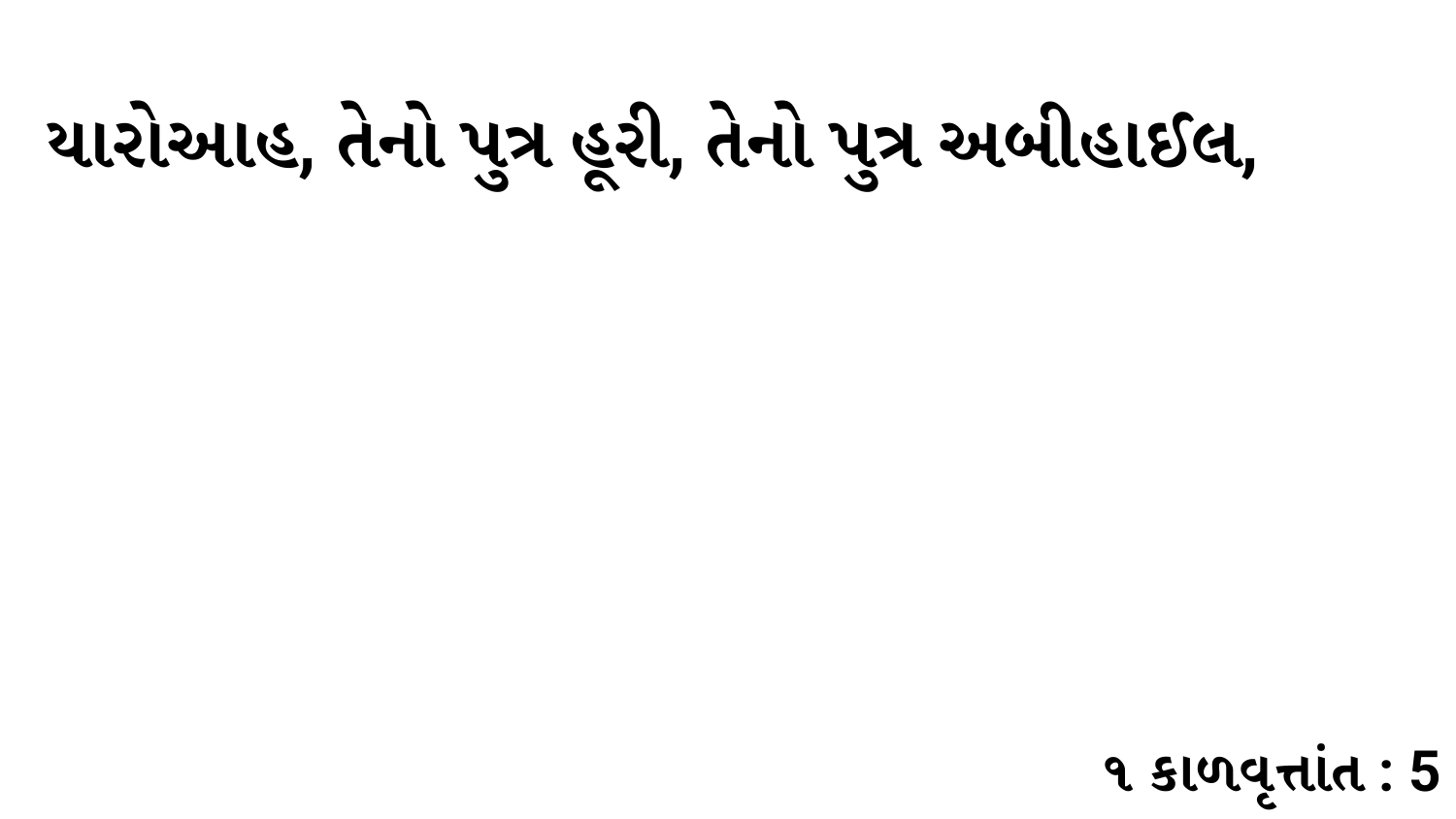

યારોઆહ, તેનો પુત્ર હૂરી, તેનો પુત્ર અબીહાઈલ,
૧ કાળવૃત્તાંત : 5